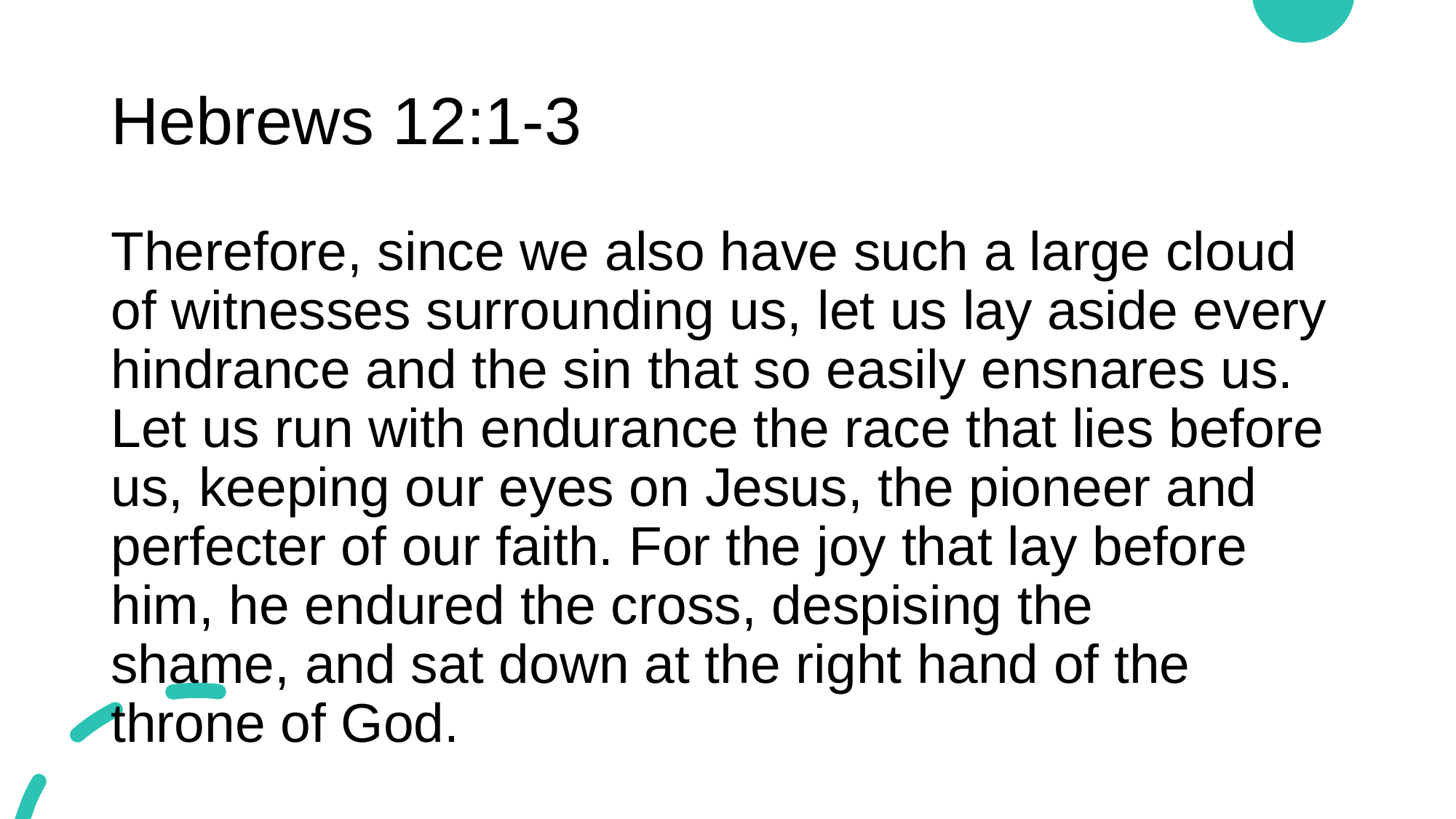

# Hebrews 12:1-3
Therefore, since we also have such a large cloud of witnesses surrounding us, let us lay aside every hindrance and the sin that so easily ensnares us. Let us run with endurance the race that lies before us, keeping our eyes on Jesus, the pioneer and perfecter of our faith. For the joy that lay before him, he endured the cross, despising the shame, and sat down at the right hand of the throne of God.